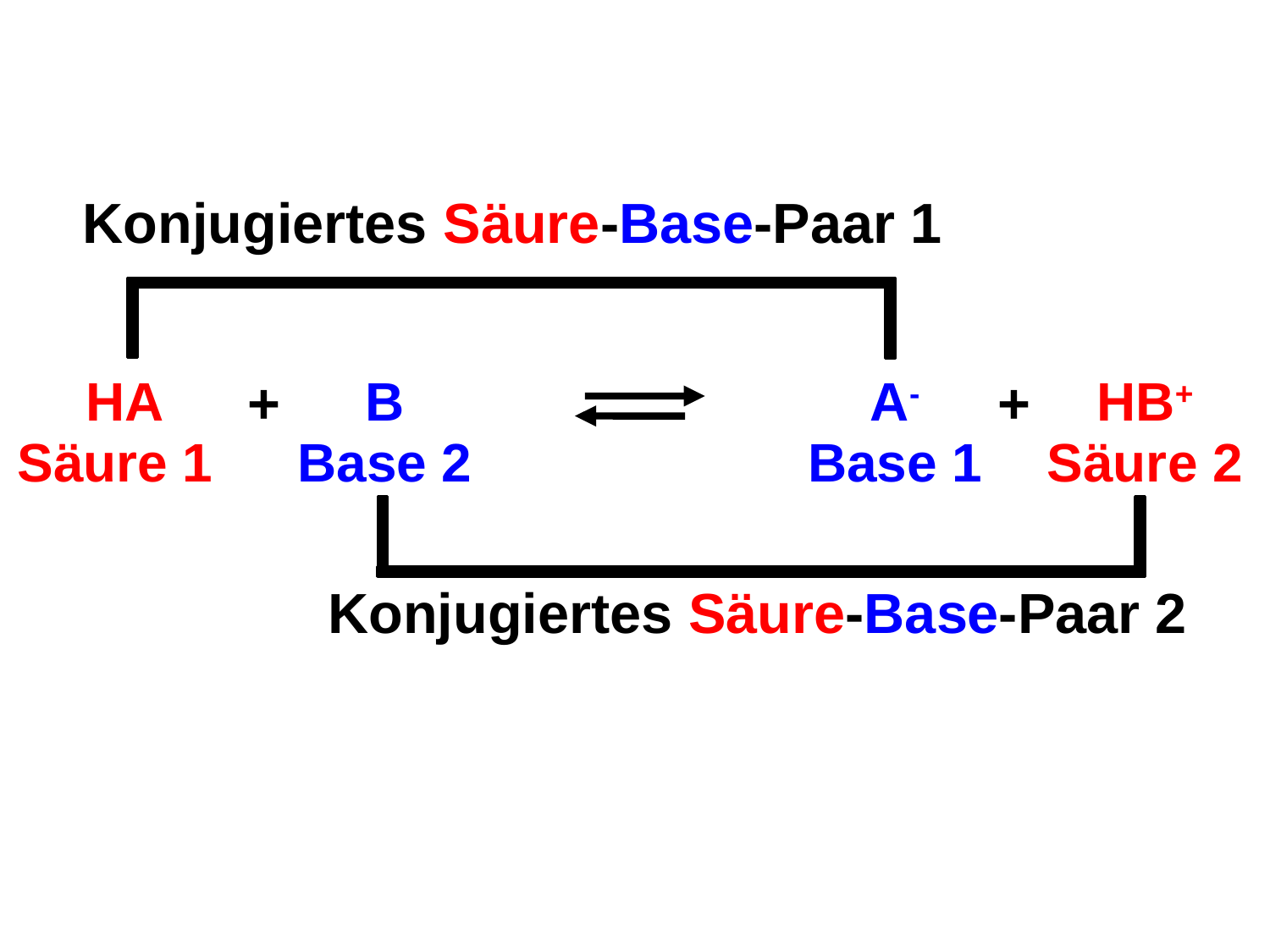

Konjugiertes Säure-Base-Paar 1

HA
Säure 1
+
B
Base 2
A-
Base 1
+
HB+
Säure 2

Konjugiertes Säure-Base-Paar 2